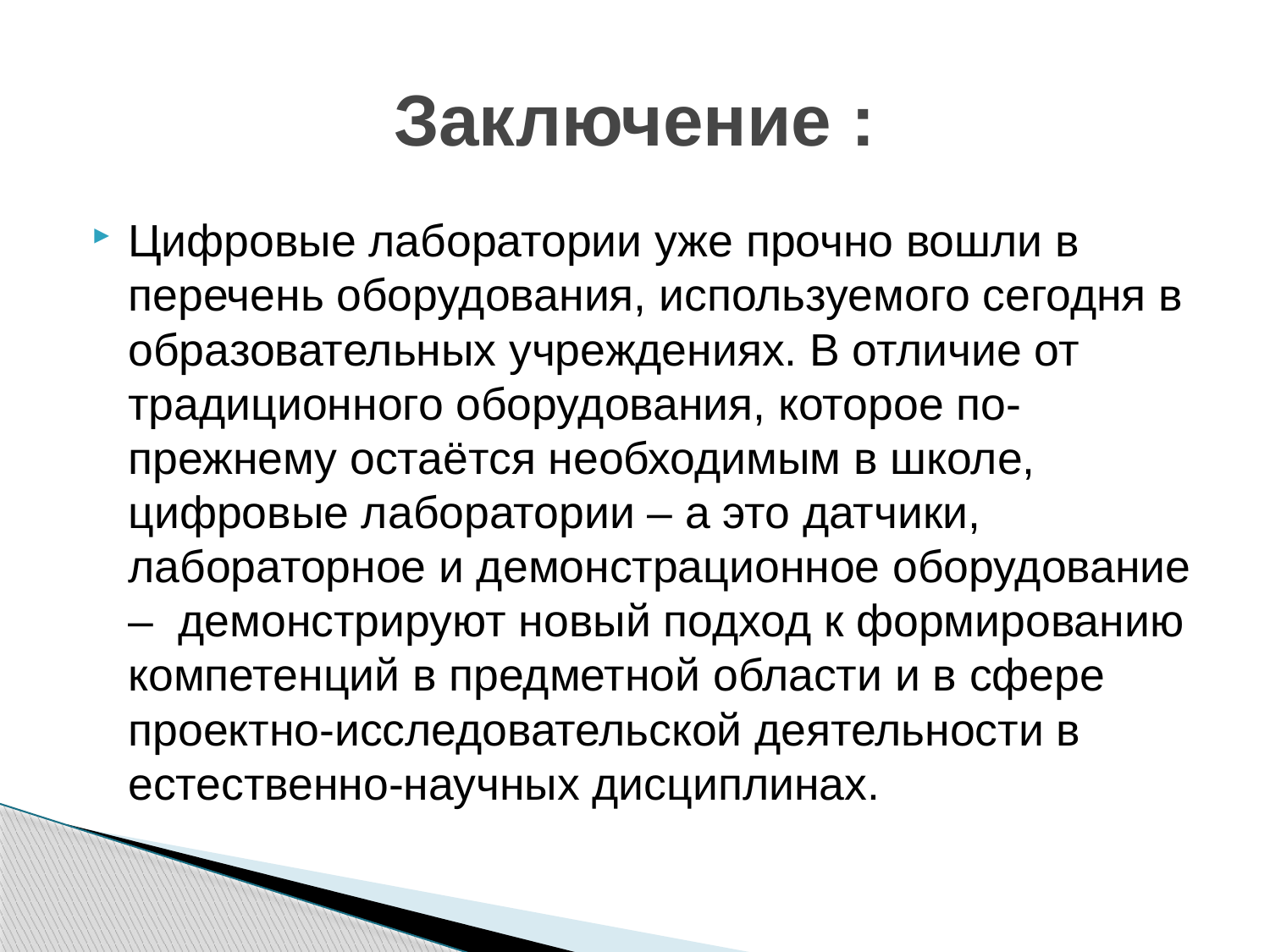

# Заключение :
Цифровые лаборатории уже прочно вошли в перечень оборудования, используемого сегодня в образовательных учреждениях. В отличие от традиционного оборудования, которое по-прежнему остаётся необходимым в школе, цифровые лаборатории – а это датчики, лабораторное и демонстрационное оборудование –  демонстрируют новый подход к формированию компетенций в предметной области и в сфере проектно-исследовательской деятельности в естественно-научных дисциплинах.